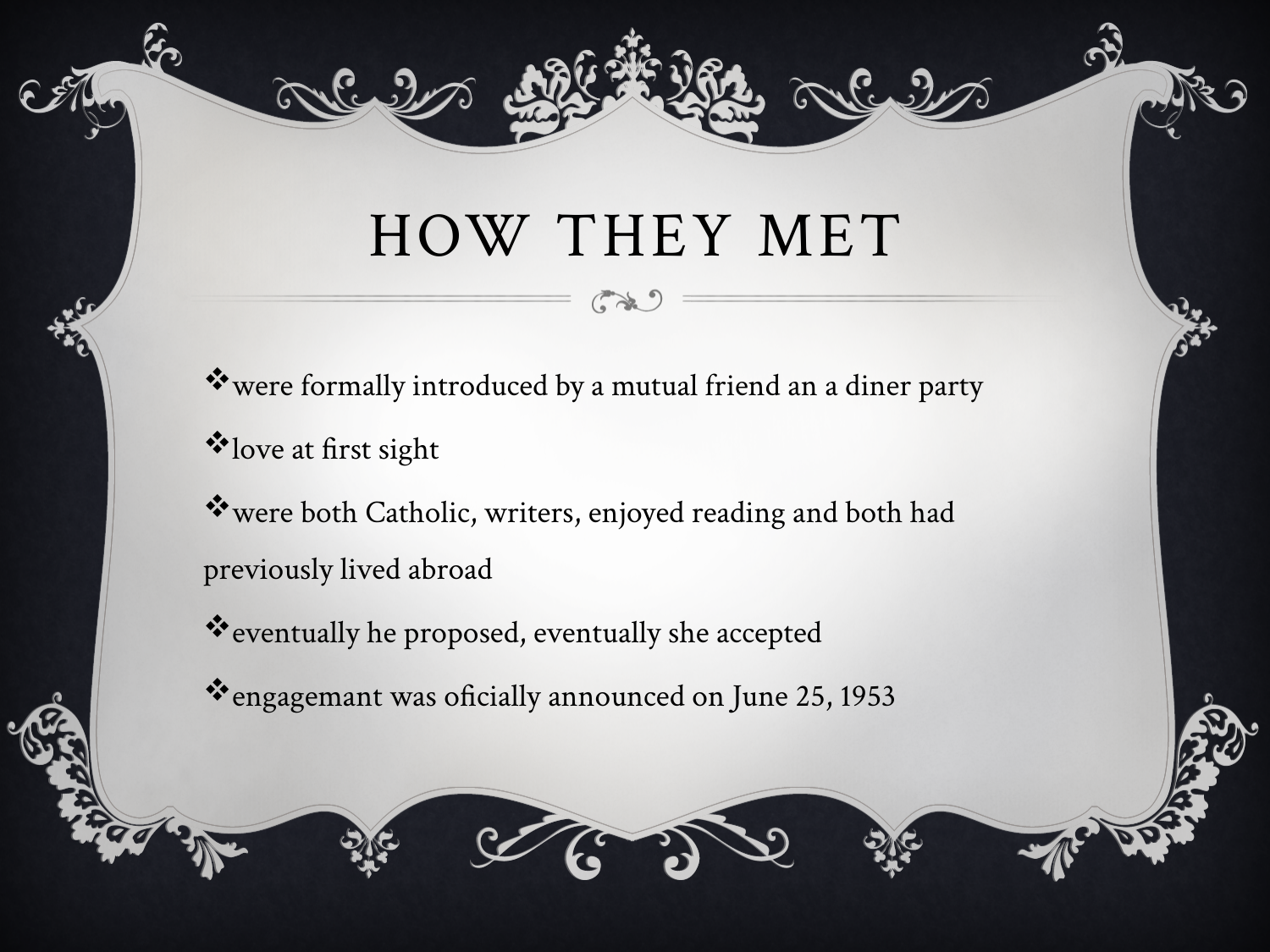

# How they met
were formally introduced by a mutual friend an a diner party
love at first sight
were both Catholic, writers, enjoyed reading and both had previously lived abroad
eventually he proposed, eventually she accepted
engagemant was oficially announced on June 25, 1953